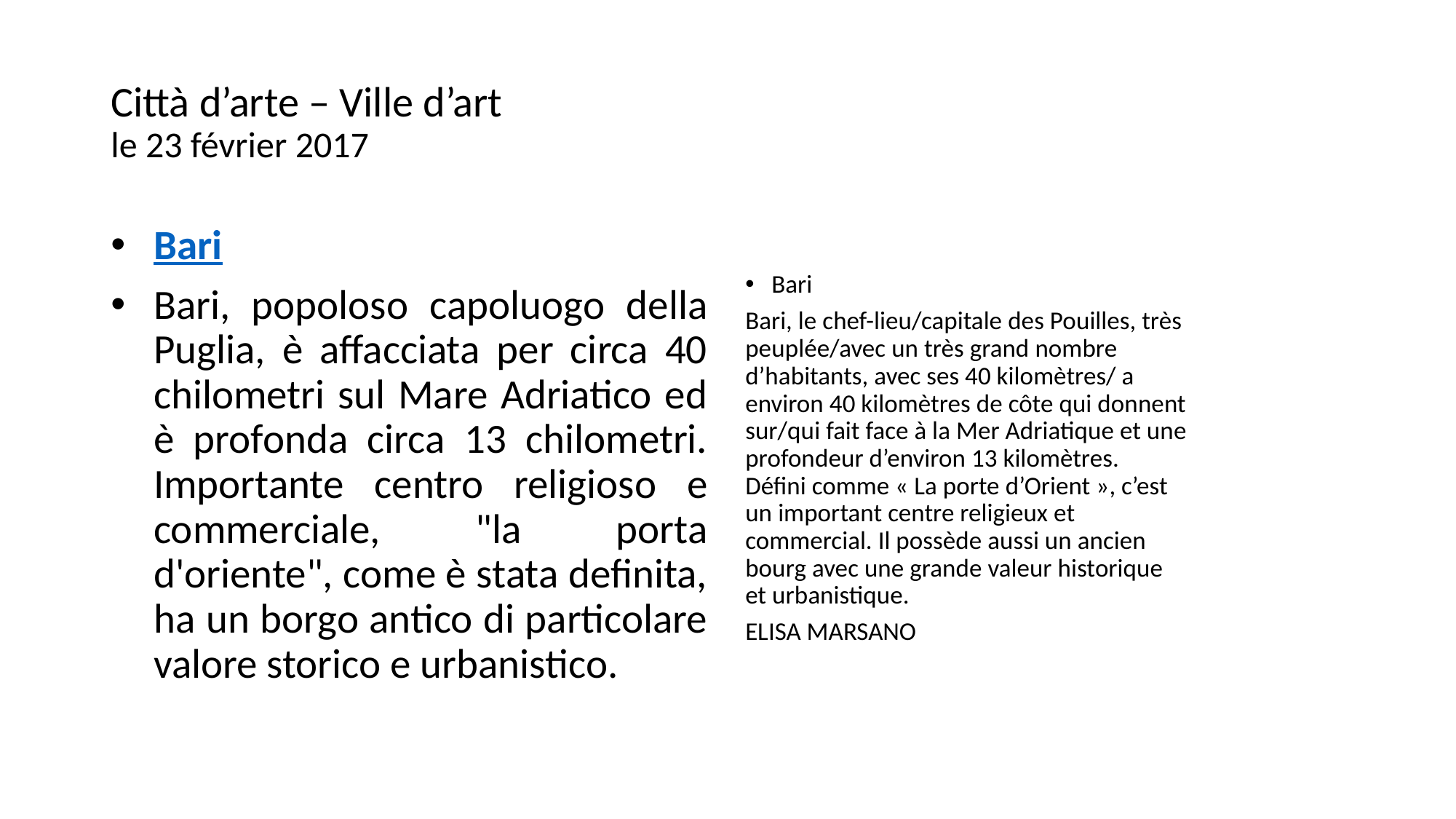

# Città d’arte – Ville d’art le 23 février 2017
Bari
Bari, popoloso capoluogo della Puglia, è affacciata per circa 40 chilometri sul Mare Adriatico ed è profonda circa 13 chilometri. Importante centro religioso e commerciale, "la porta d'oriente", come è stata definita, ha un borgo antico di particolare valore storico e urbanistico.

Bari
Bari, le chef-lieu/capitale des Pouilles, très peuplée/avec un très grand nombre d’habitants, avec ses 40 kilomètres/ a environ 40 kilomètres de côte qui donnent sur/qui fait face à la Mer Adriatique et une profondeur d’environ 13 kilomètres.
Défini comme « La porte d’Orient », c’est un important centre religieux et commercial. Il possède aussi un ancien bourg avec une grande valeur historique et urbanistique.
ELISA MARSANO